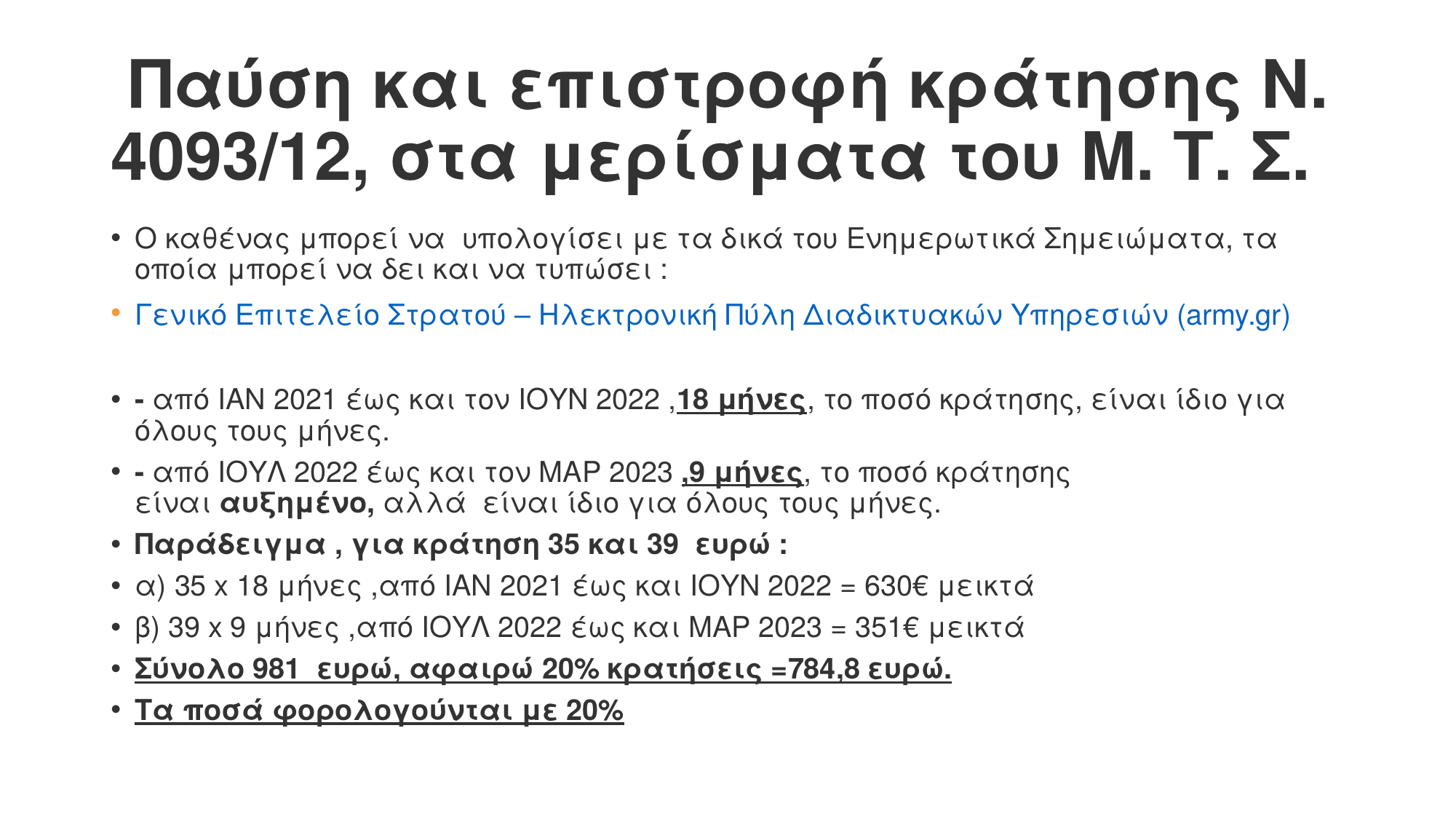

# Παύση και επιστροφή κράτησης Ν. 4093/12, στα μερίσματα του Μ. Τ. Σ.
Ο καθένας μπορεί να  υπολογίσει με τα δικά του Ενημερωτικά Σημειώματα, τα οποία μπορεί να δει και να τυπώσει :
Γενικό Επιτελείο Στρατού – Ηλεκτρονική Πύλη Διαδικτυακών Υπηρεσιών (army.gr)

- από ΙΑΝ 2021 έως και τον ΙΟΥΝ 2022 ,18 μήνες, το ποσό κράτησης, είναι ίδιο για όλους τους μήνες.
- από ΙΟΥΛ 2022 έως και τον ΜΑΡ 2023 ,9 μήνες, το ποσό κράτησης είναι αυξημένο, αλλά  είναι ίδιο για όλους τους μήνες.
Παράδειγμα , για κράτηση 35 και 39  ευρώ :
α) 35 x 18 μήνες ,από ΙΑΝ 2021 έως και ΙΟΥΝ 2022 = 630€ μεικτά
β) 39 x 9 μήνες ,από ΙΟΥΛ 2022 έως και ΜΑΡ 2023 = 351€ μεικτά
Σύνολο 981  ευρώ, αφαιρώ 20% κρατήσεις =784,8 ευρώ.
Τα ποσά φορολογούνται με 20%